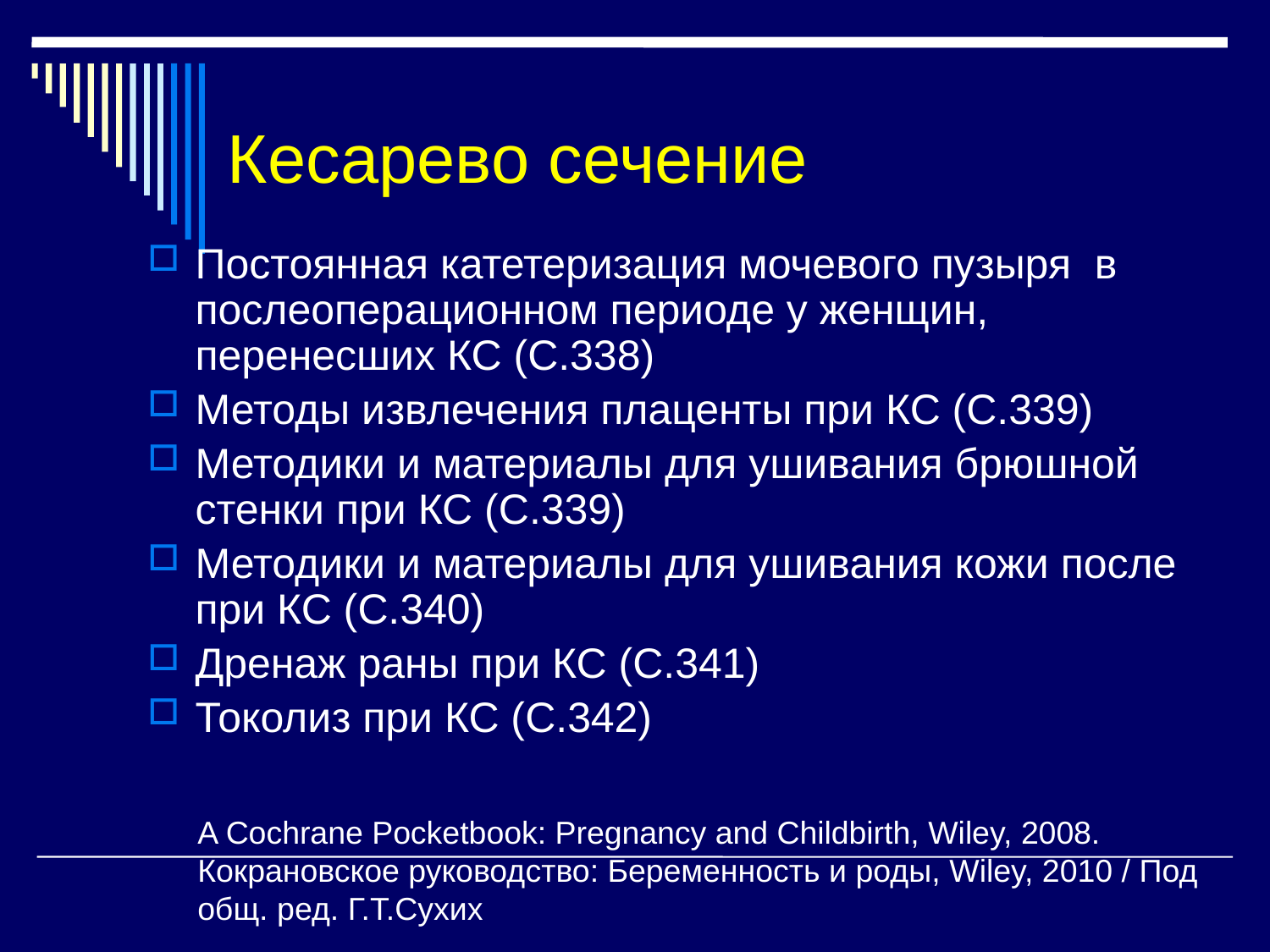

# Кесарево сечение
Постоянная катетеризация мочевого пузыря  в послеоперационном периоде у женщин, перенесших КС (С.338)
Методы извлечения плаценты при КС (С.339)
Методики и материалы для ушивания брюшной стенки при КС (С.339)
Методики и материалы для ушивания кожи после при КС (С.340)
Дренаж раны при КС (С.341)
Токолиз при КС (С.342)

A Cochrane Pocketbook: Pregnancy and Childbirth, Wiley, 2008.
Кокрановское руководство: Беременность и роды, Wiley, 2010 / Под общ. ред. Г.Т.Сухих